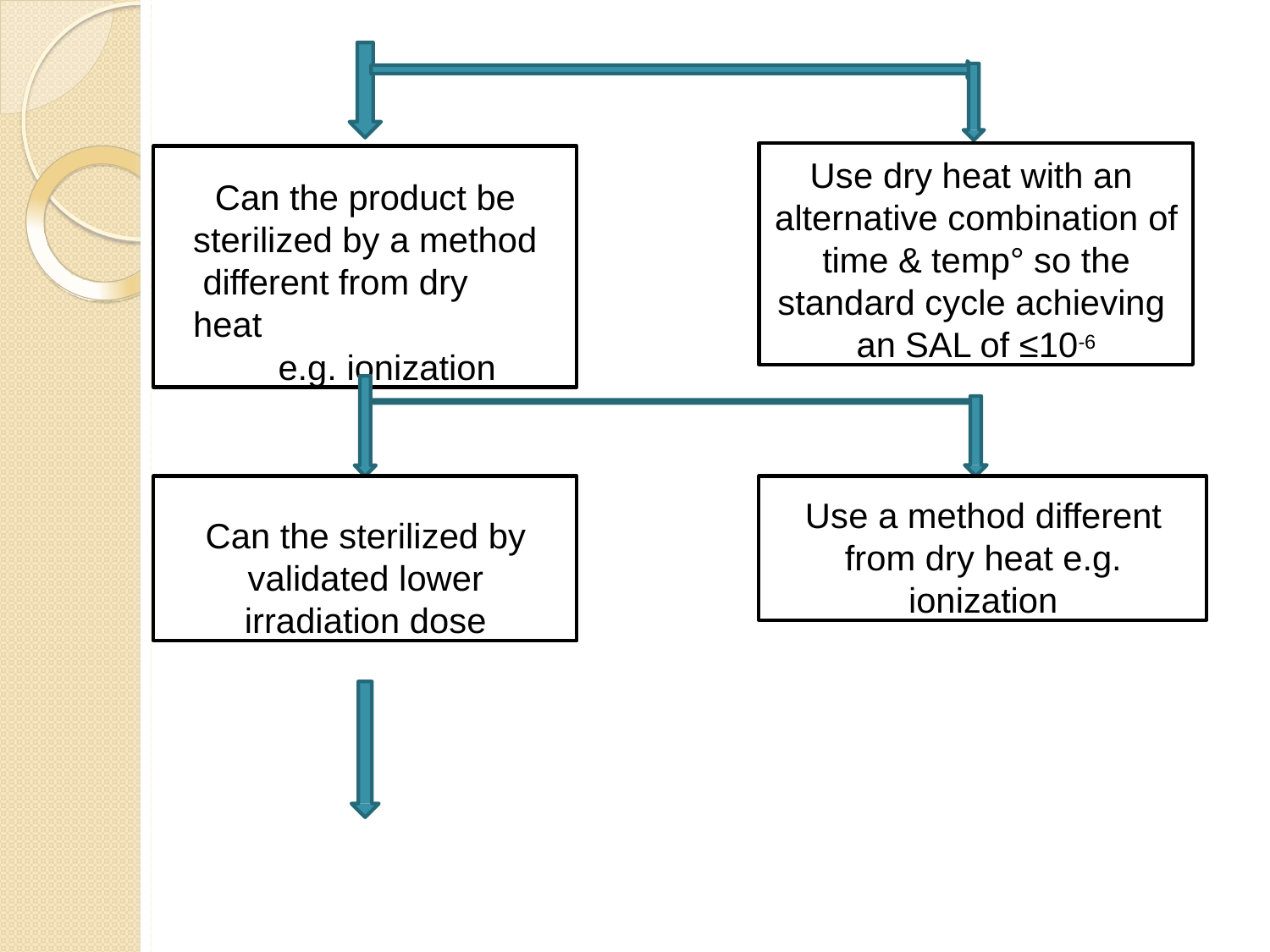

# Use dry heat with an  alternative combination of  time & temp° so the  standard cycle achieving  an SAL of ≤10-6
Can the product be  sterilized by a method  different from dry heat
e.g. ionization

Can the sterilized by  validated lower  irradiation dose

Use a method different  from dry heat e.g.  ionization